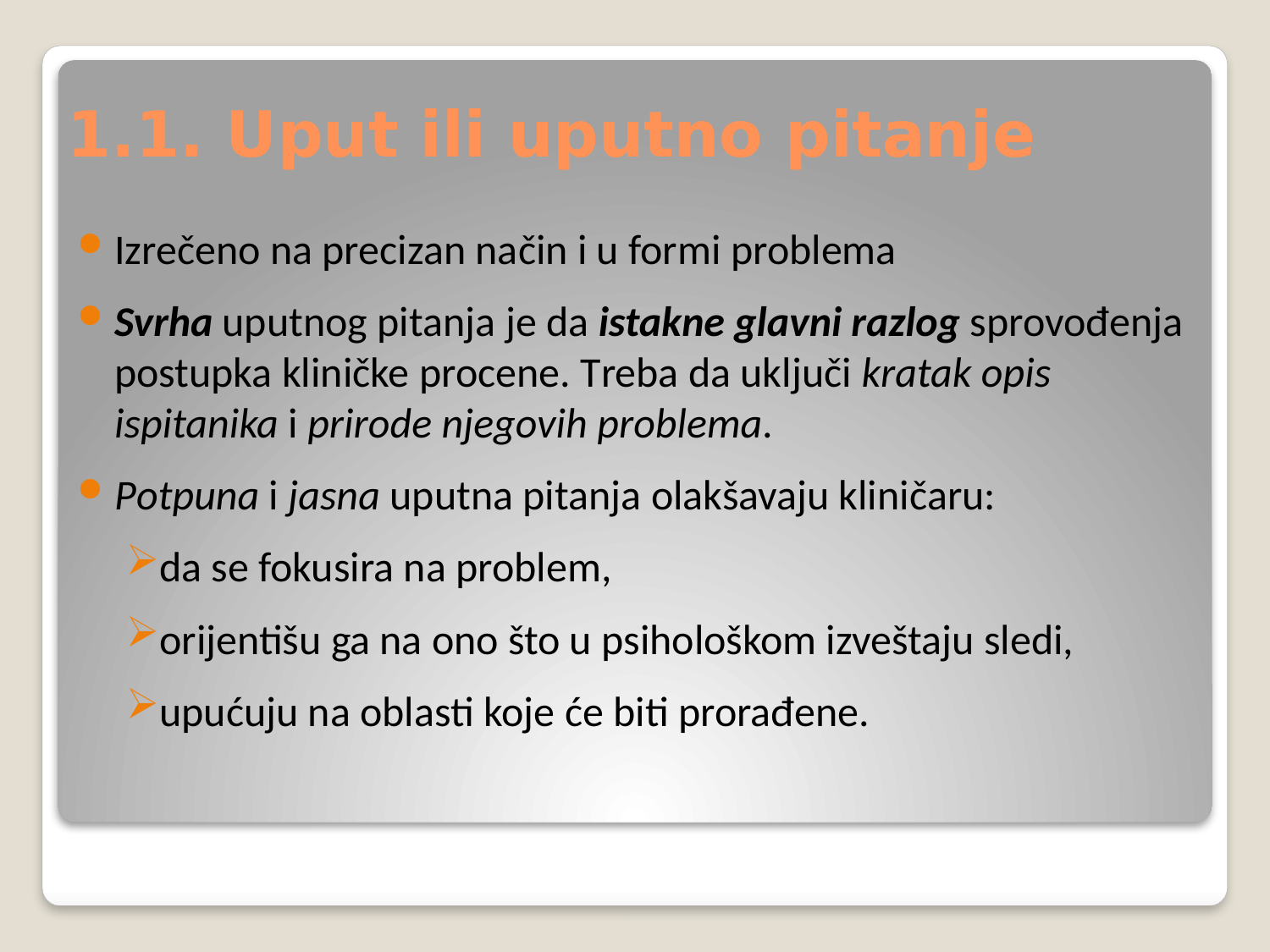

# 1.1. Uput ili uputno pitanje
Izrečeno na precizan način i u formi problema
Svrha uputnog pitanja je da istakne glavni razlog sprovođenja postupka kliničke procene. Treba da uključi kratak opis ispitanika i prirode njegovih problema.
Potpuna i jasna uputna pitanja olakšavaju kliničaru:
da se fokusira na problem,
orijentišu ga na ono što u psihološkom izveštaju sledi,
upućuju na oblasti koje će biti prorađene.